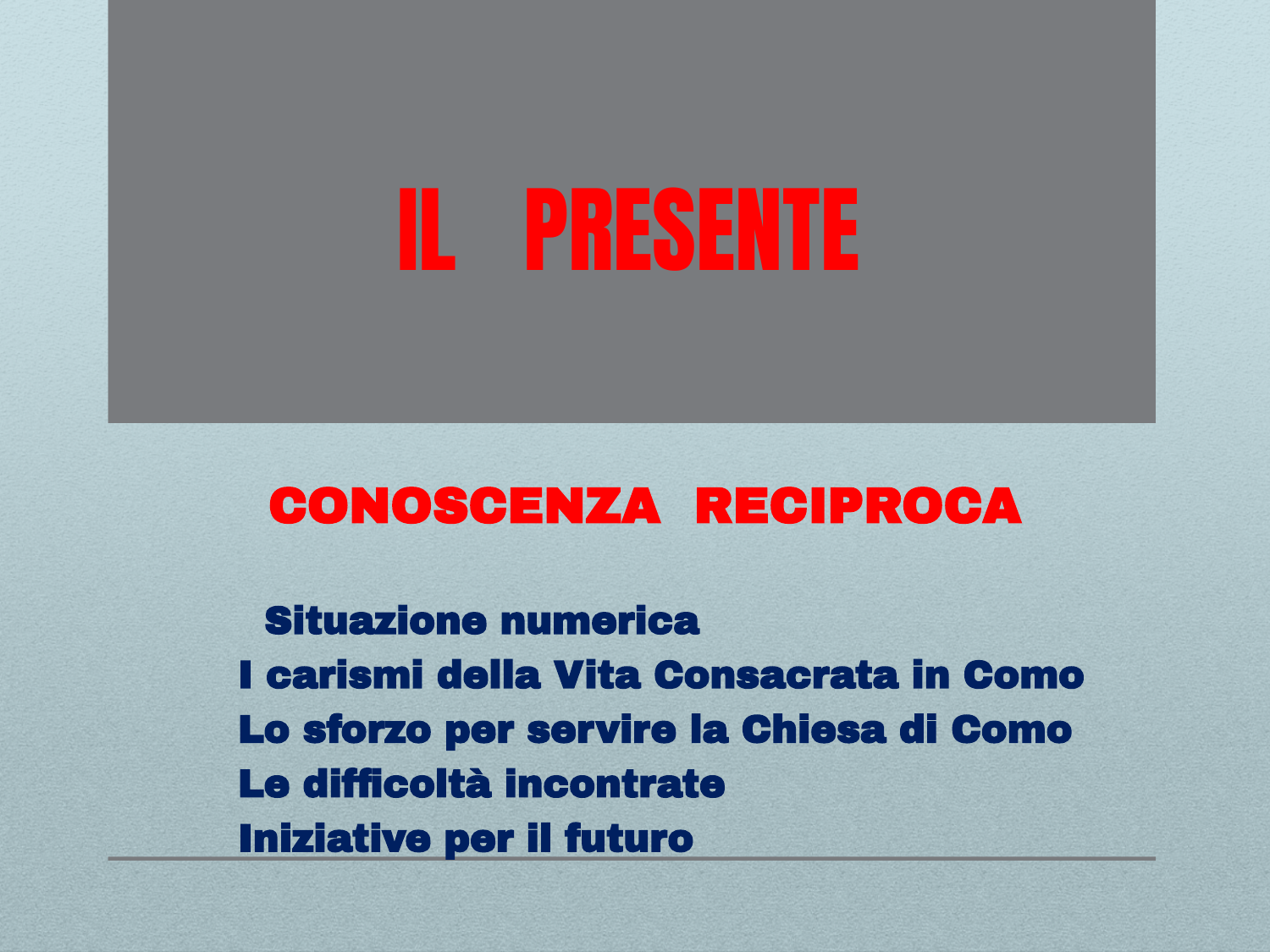

# Il   presente
CONOSCENZA  RECIPROCA

             Situazione numerica
	I carismi della Vita Consacrata in Como
	Lo sforzo per servire la Chiesa di Como
	Le difficoltà incontrate
	Iniziative per il futuro